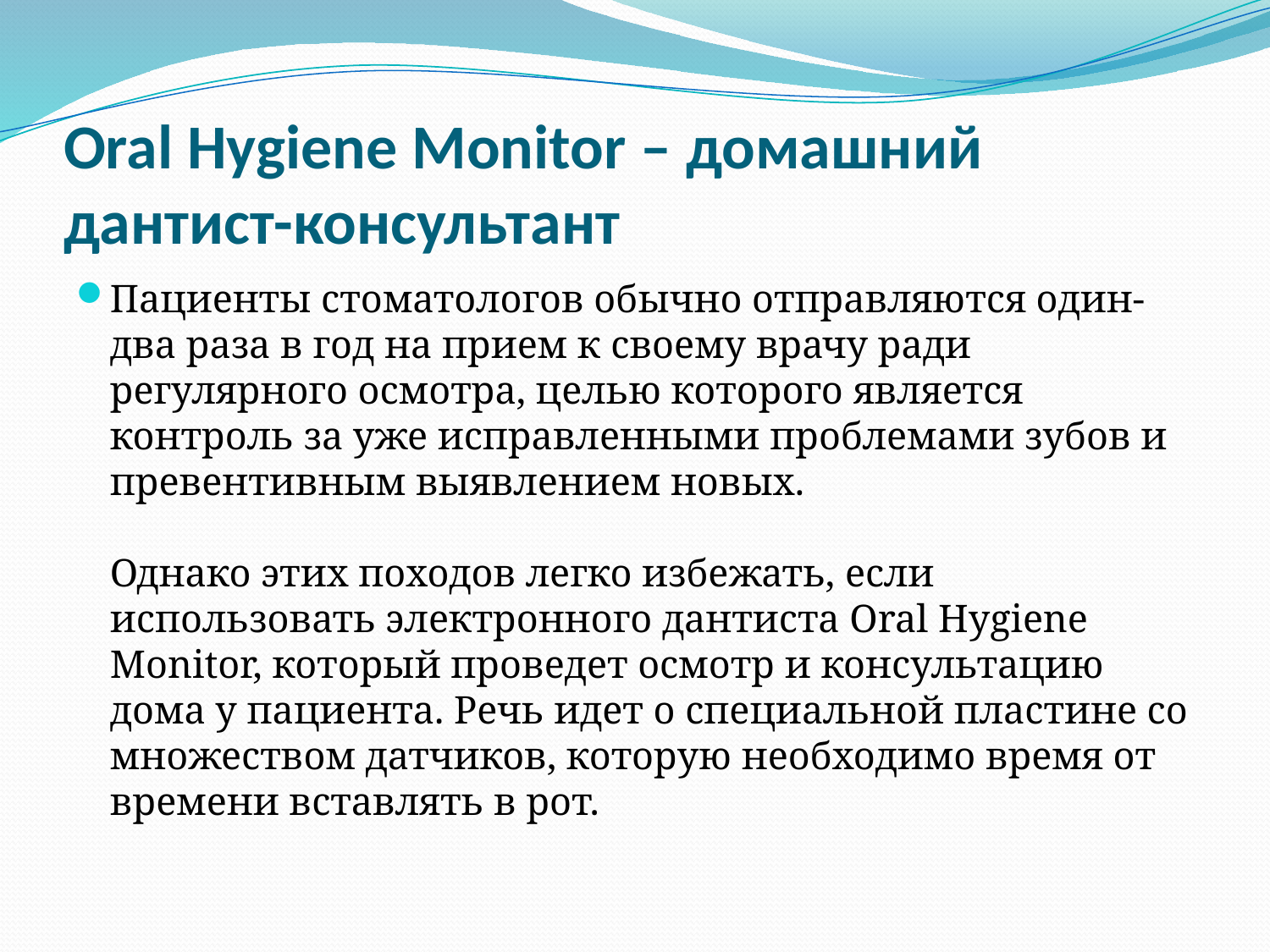

# Oral Hygiene Monitor – домашний дантист-консультант
Пациенты стоматологов обычно отправляются один-два раза в год на прием к своему врачу ради регулярного осмотра, целью которого является контроль за уже исправленными проблемами зубов и превентивным выявлением новых.
Однако этих походов легко избежать, если использовать электронного дантиста Oral Hygiene Monitor, который проведет осмотр и консультацию дома у пациента. Речь идет о специальной пластине со множеством датчиков, которую необходимо время от времени вставлять в рот.